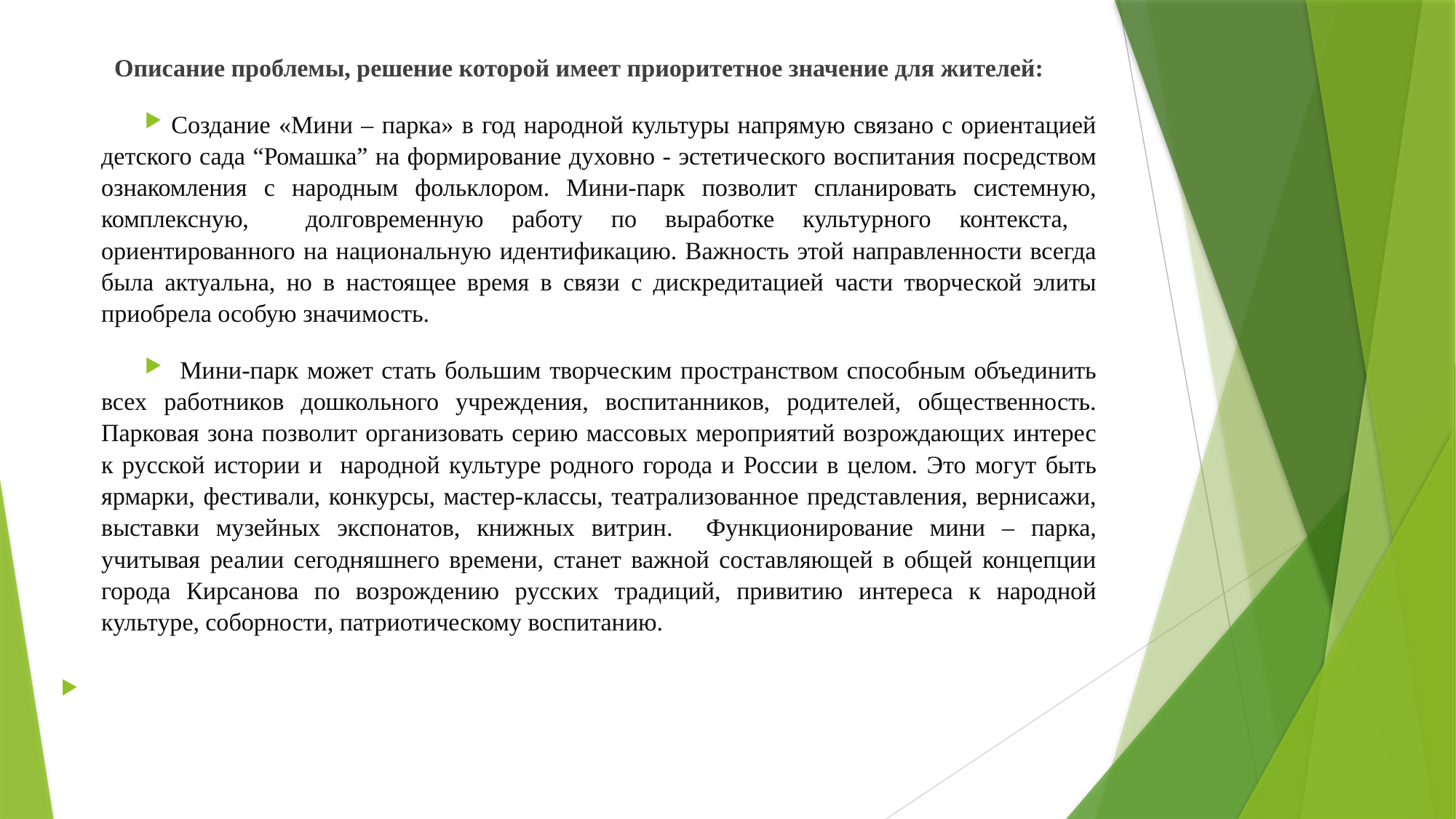

Описание проблемы, решение которой имеет приоритетное значение для жителей:
Создание «Мини – парка» в год народной культуры напрямую связано с ориентацией детского сада “Ромашка” на формирование духовно - эстетического воспитания посредством ознакомления с народным фольклором. Мини-парк позволит спланировать системную, комплексную,  долговременную работу по выработке культурного контекста,  ориентированного на национальную идентификацию. Важность этой направленности всегда была актуальна, но в настоящее время в связи с дискредитацией части творческой элиты приобрела особую значимость.
 Мини-парк может стать большим творческим пространством способным объединить всех работников дошкольного учреждения, воспитанников, родителей, общественность. Парковая зона позволит организовать серию массовых мероприятий возрождающих интерес к русской истории и  народной культуре родного города и России в целом. Это могут быть ярмарки, фестивали, конкурсы, мастер-классы, театрализованное представления, вернисажи, выставки музейных экспонатов, книжных витрин.  Функционирование мини – парка, учитывая реалии сегодняшнего времени, станет важной составляющей в общей концепции города Кирсанова по возрождению русских традиций, привитию интереса к народной культуре, соборности, патриотическому воспитанию.